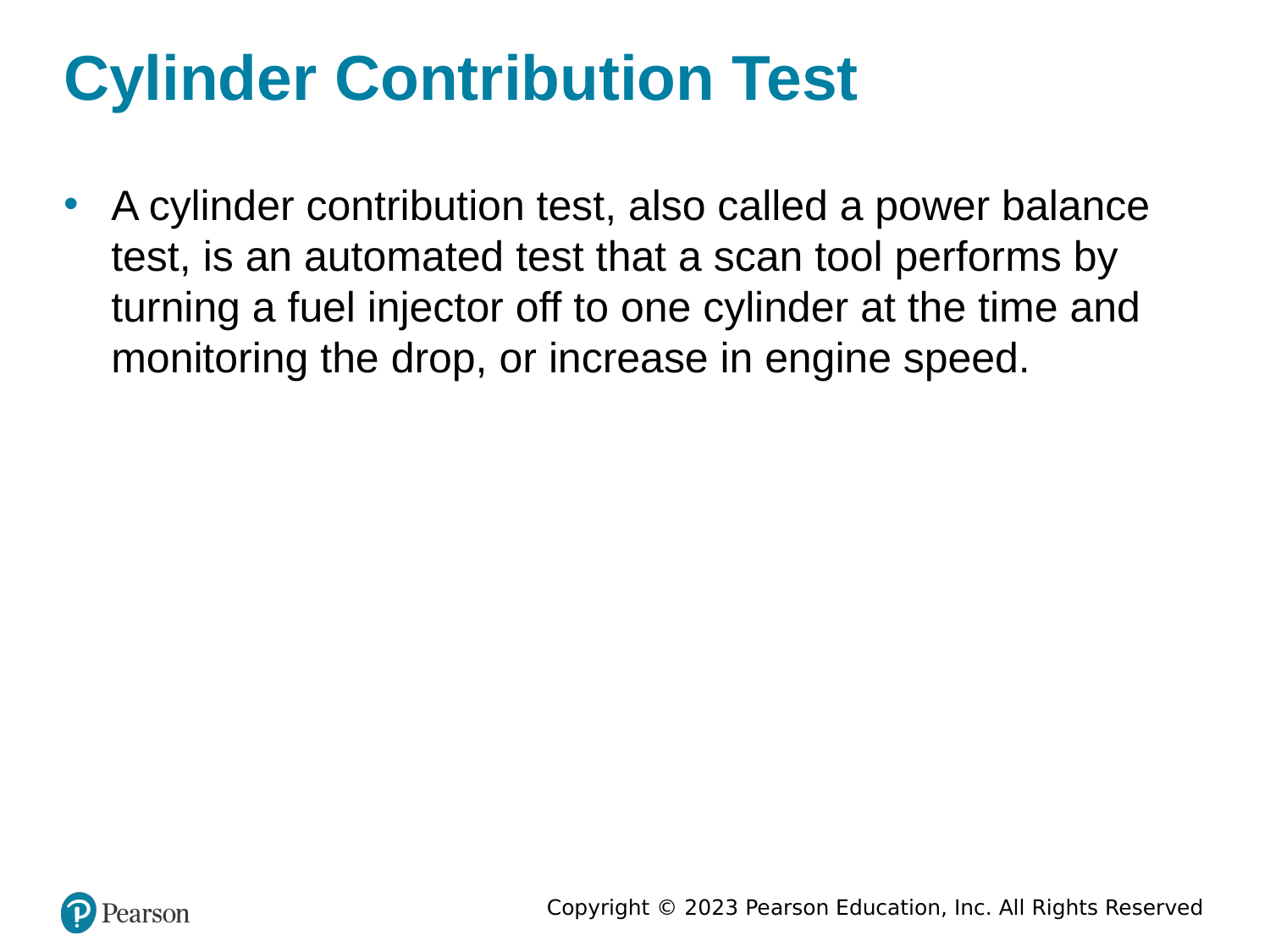

# Cylinder Contribution Test
A cylinder contribution test, also called a power balance test, is an automated test that a scan tool performs by turning a fuel injector off to one cylinder at the time and monitoring the drop, or increase in engine speed.